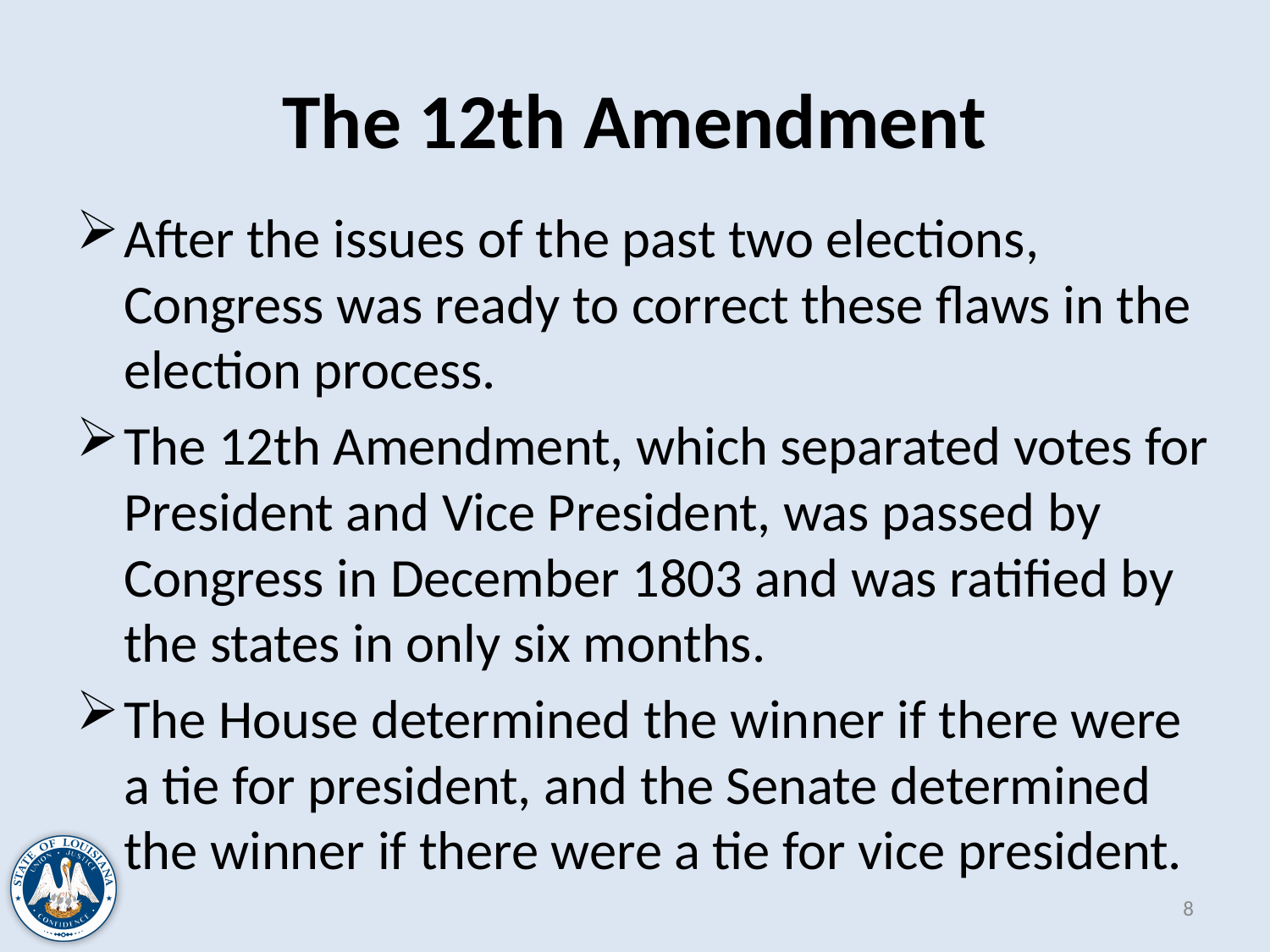

# The 12th Amendment
After the issues of the past two elections, Congress was ready to correct these flaws in the election process.
The 12th Amendment, which separated votes for President and Vice President, was passed by Congress in December 1803 and was ratified by the states in only six months.
The House determined the winner if there were a tie for president, and the Senate determined the winner if there were a tie for vice president.
8